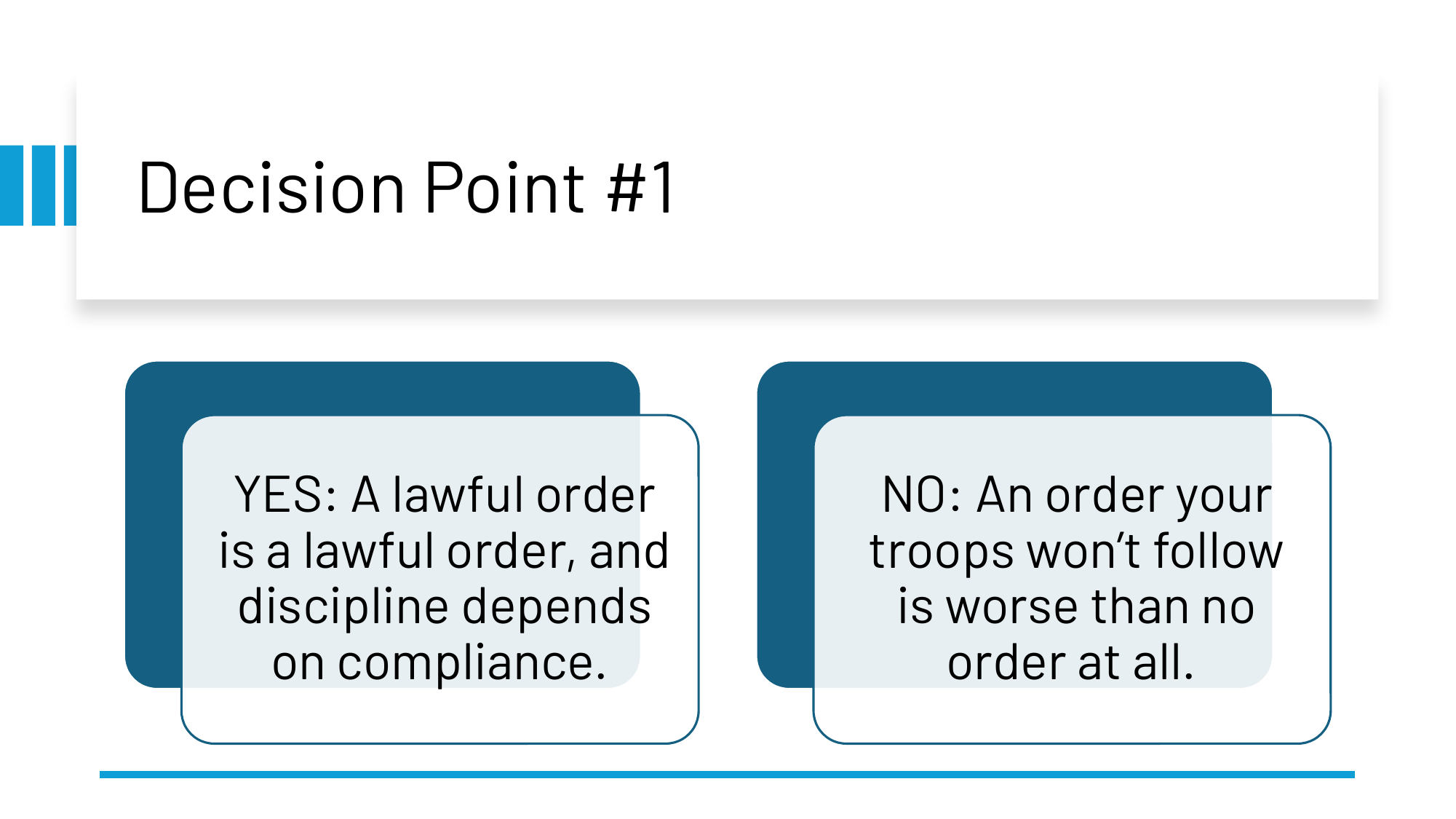

# Decision Point #1

YES: A lawful order is a lawful order, and discipline depends on compliance.
NO: An order your troops won’t follow is worse than no order at all.